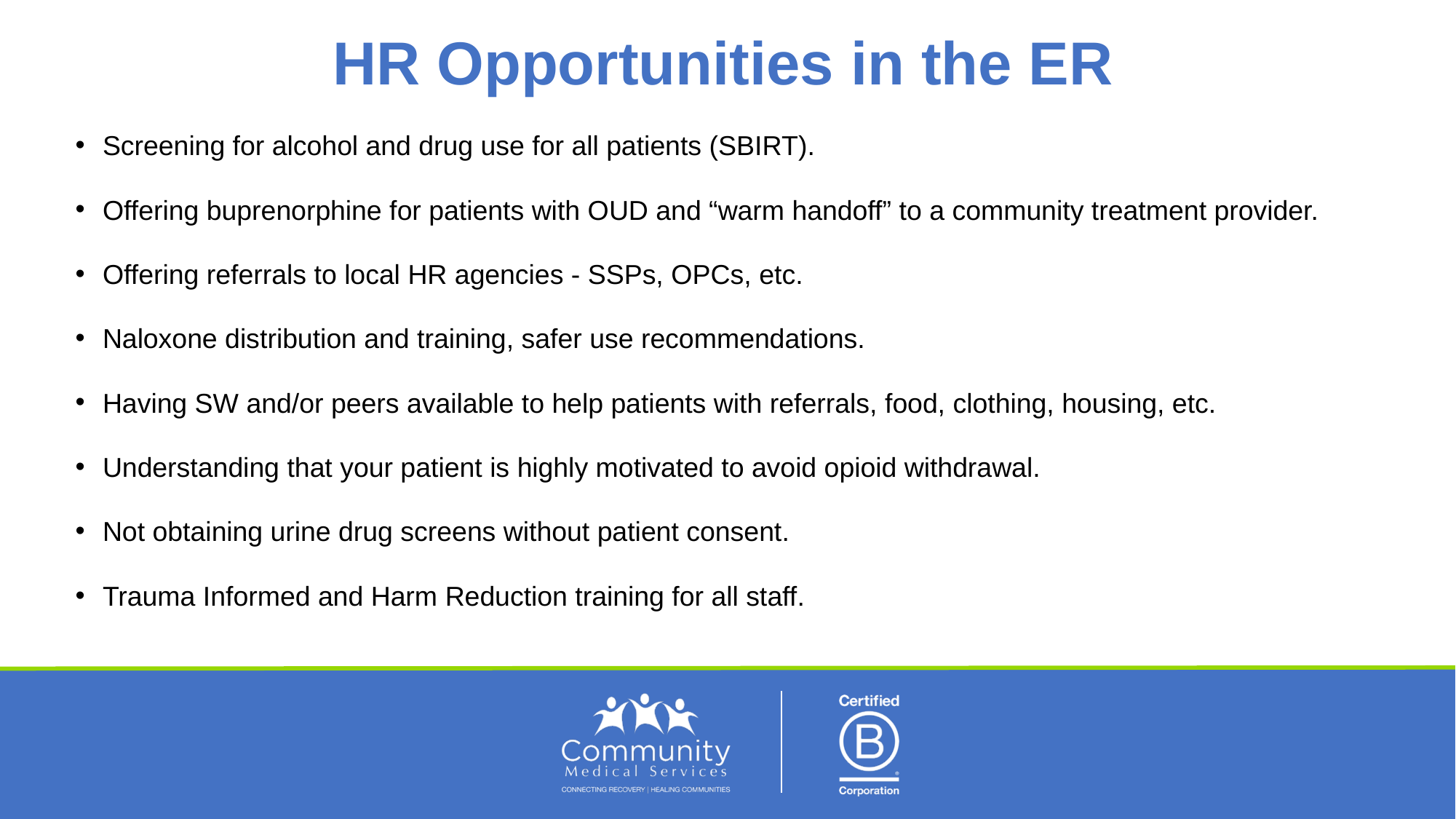

# HR Opportunities in the ER
Screening for alcohol and drug use for all patients (SBIRT).
Offering buprenorphine for patients with OUD and “warm handoff” to a community treatment provider.
Offering referrals to local HR agencies - SSPs, OPCs, etc.
Naloxone distribution and training, safer use recommendations.
Having SW and/or peers available to help patients with referrals, food, clothing, housing, etc.
Understanding that your patient is highly motivated to avoid opioid withdrawal.
Not obtaining urine drug screens without patient consent.
Trauma Informed and Harm Reduction training for all staff.